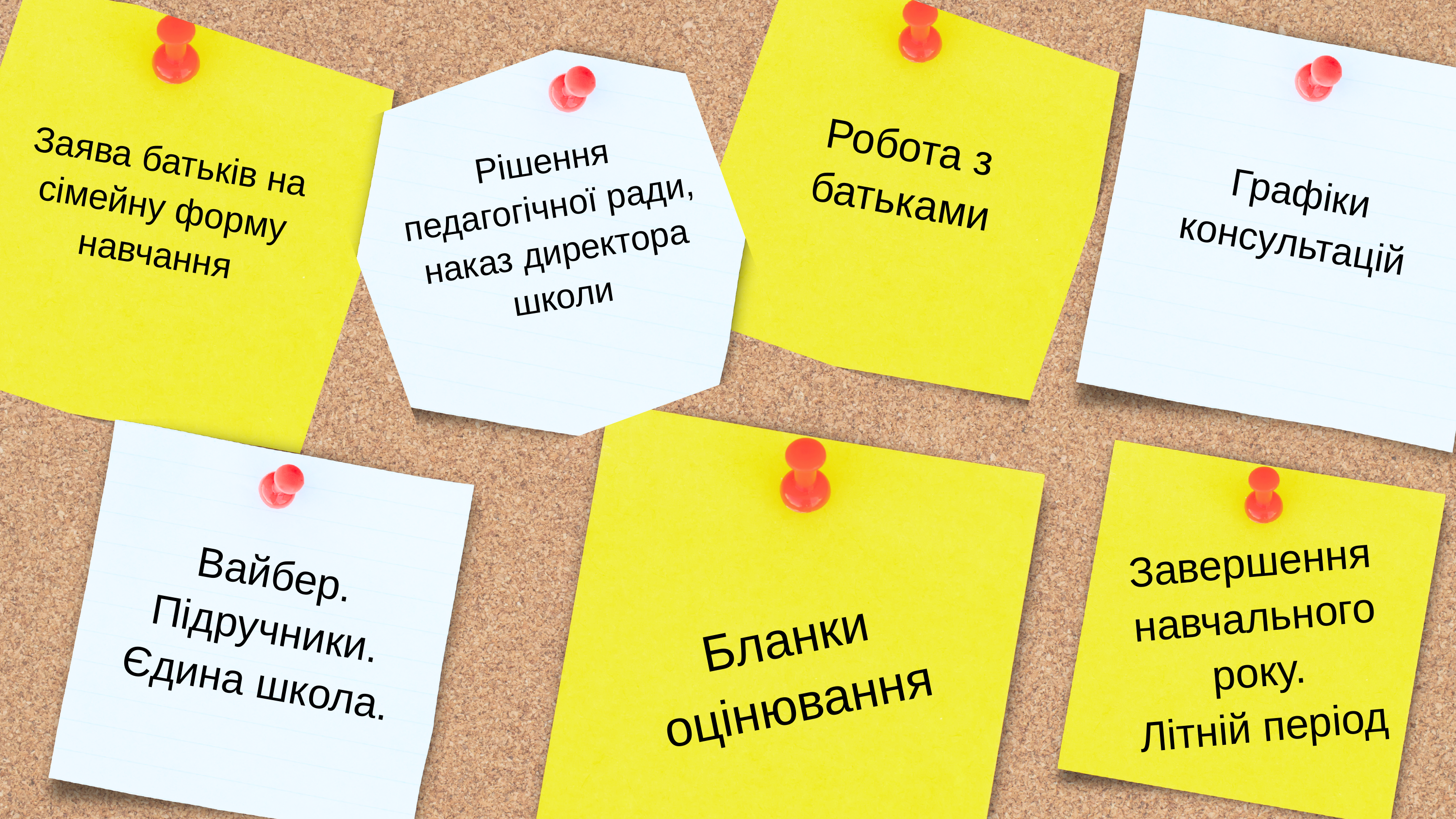

Робота з батьками
Рішення педагогічної ради, наказ директора школи
Заява батьків на сімейну форму навчання
Графіки консультацій

Завершення навчального року.
Літній період
Вайбер. Підручники.
Єдина школа.
Бланки оцінювання